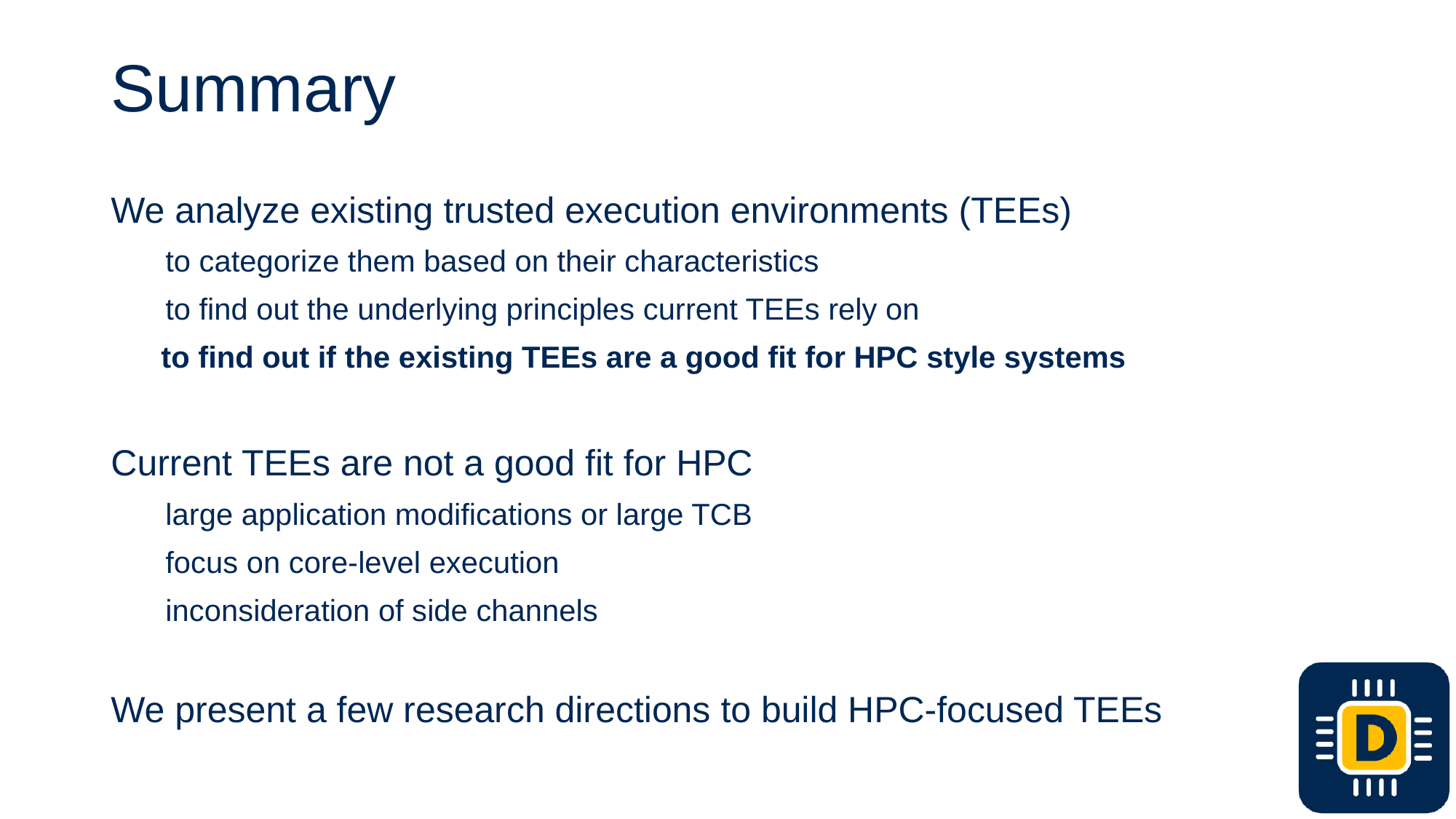

# Summary
We analyze existing trusted execution environments (TEEs)
to categorize them based on their characteristics
to find out the underlying principles current TEEs rely on
      to find out if the existing TEEs are a good fit for HPC style systems

Current TEEs are not a good fit for HPC
large application modifications or large TCB
focus on core-level execution
inconsideration of side channels

We present a few research directions to build HPC-focused TEEs